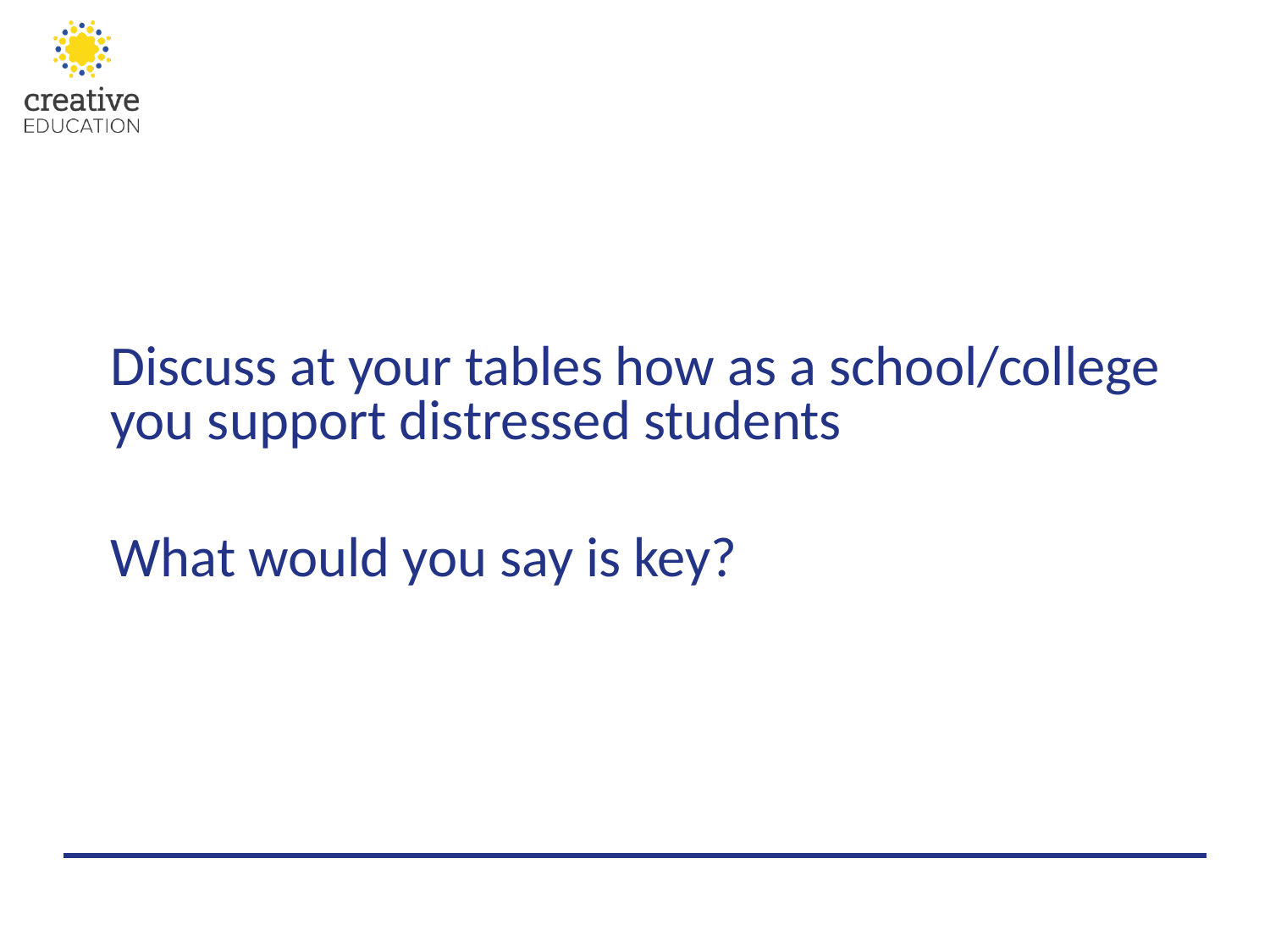

Discuss at your tables how as a school/college you support distressed students

What would you say is key?